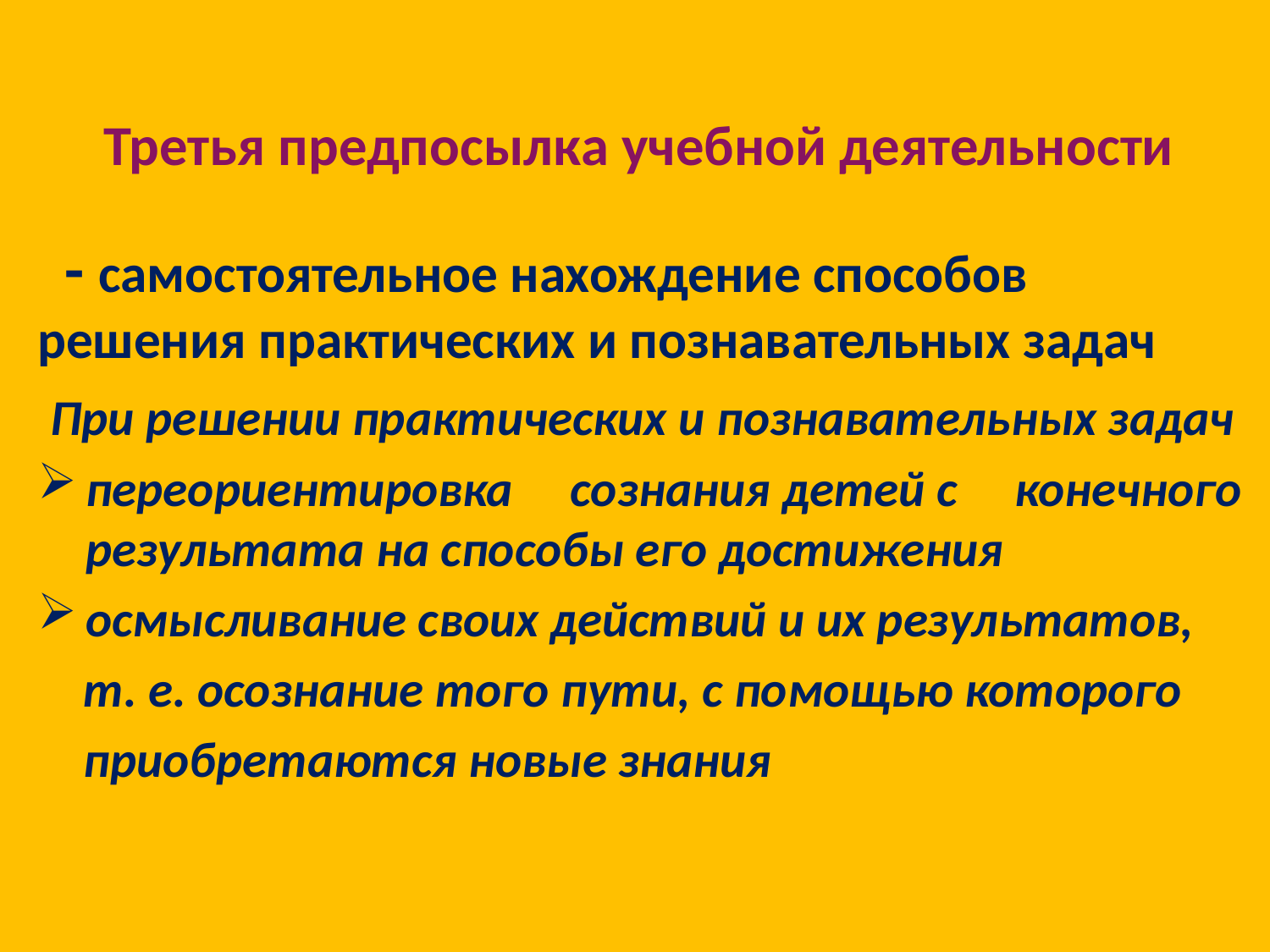

# Третья предпосылка учебной деятельности
  - самостоятельное нахождение способов решения практических и познавательных задач
 При решении практических и познавательных задач
переориентировка сознания детей с конечного результата на способы его достижения
осмысливание своих действий и их результатов,
    т. е. осознание того пути, с помощью которого
    приобретаются новые знания